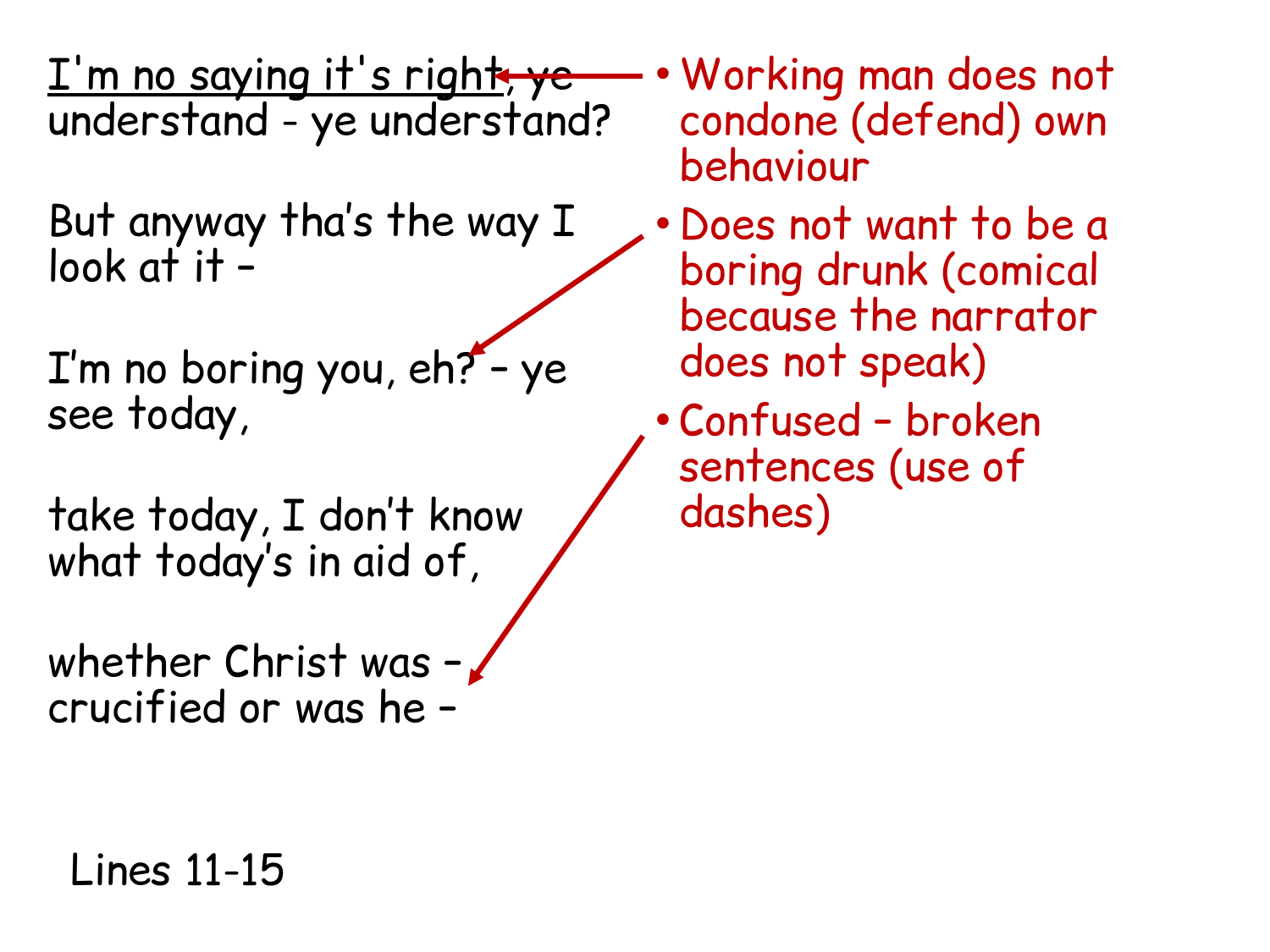

I'm no saying it's right, ye understand - ye understand?
But anyway tha’s the way I look at it –
I’m no boring you, eh? – ye see today,
take today, I don’t know what today’s in aid of,
whether Christ was – crucified or was he –
Working man does not condone (defend) own behaviour
Does not want to be a boring drunk (comical because the narrator does not speak)
Confused – broken sentences (use of dashes)
Lines 11-15